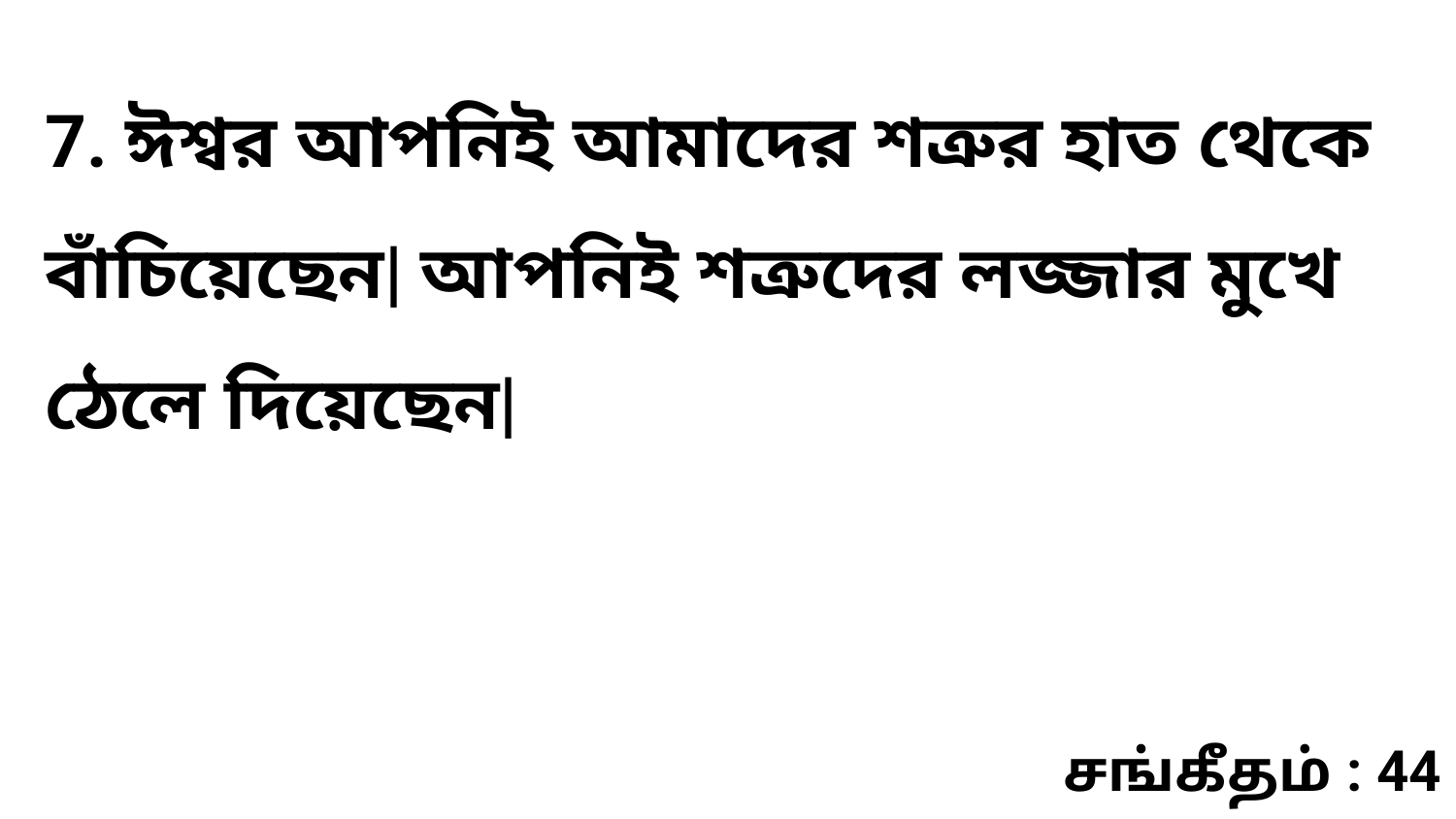

7. ঈশ্বর আপনিই আমাদের শত্রুর হাত থেকে বাঁচিয়েছেন| আপনিই শত্রুদের লজ্জার মুখে ঠেলে দিয়েছেন|
சங்கீதம் : 44